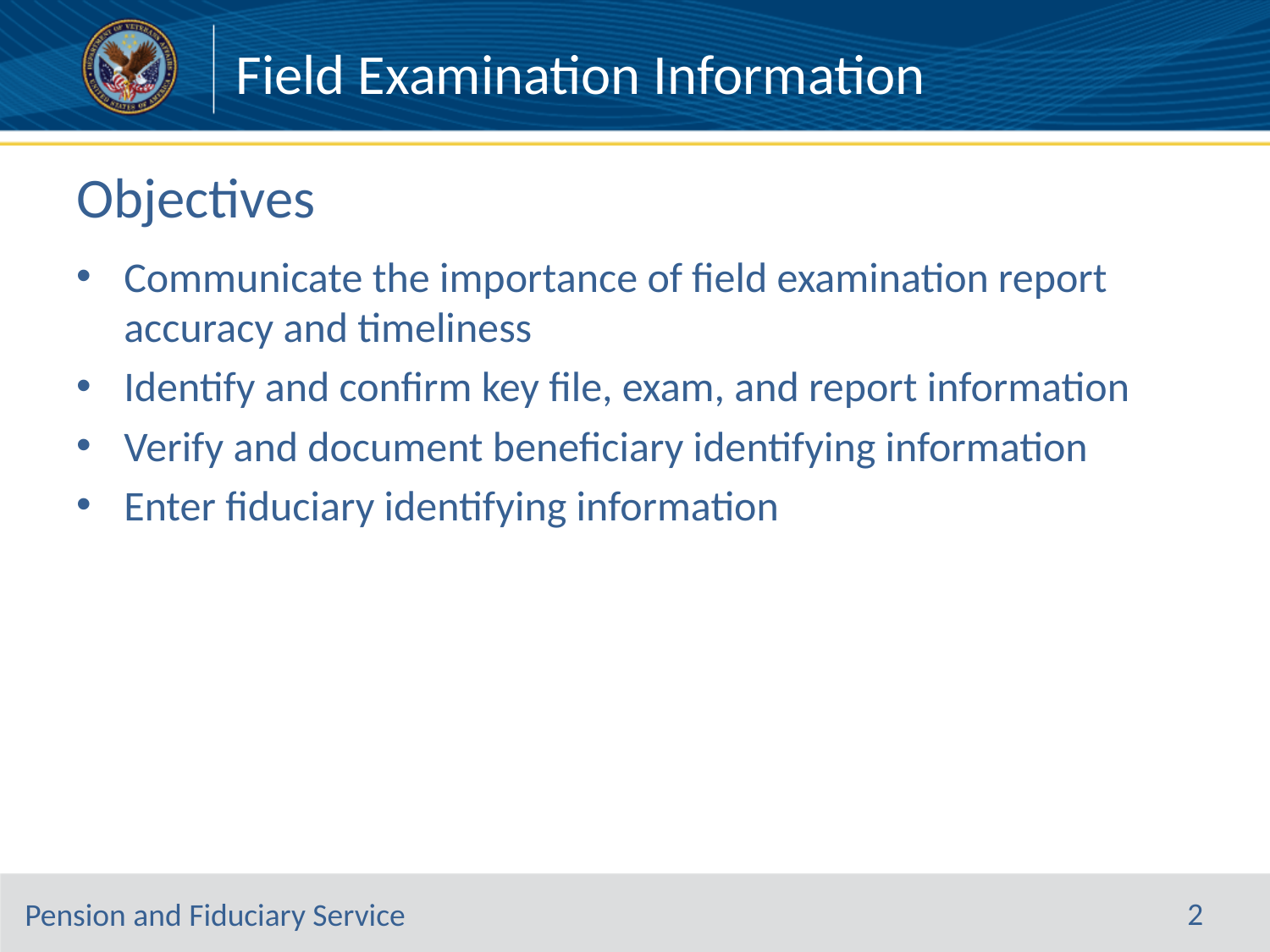

# Objectives
Communicate the importance of field examination report accuracy and timeliness
Identify and confirm key file, exam, and report information
Verify and document beneficiary identifying information
Enter fiduciary identifying information